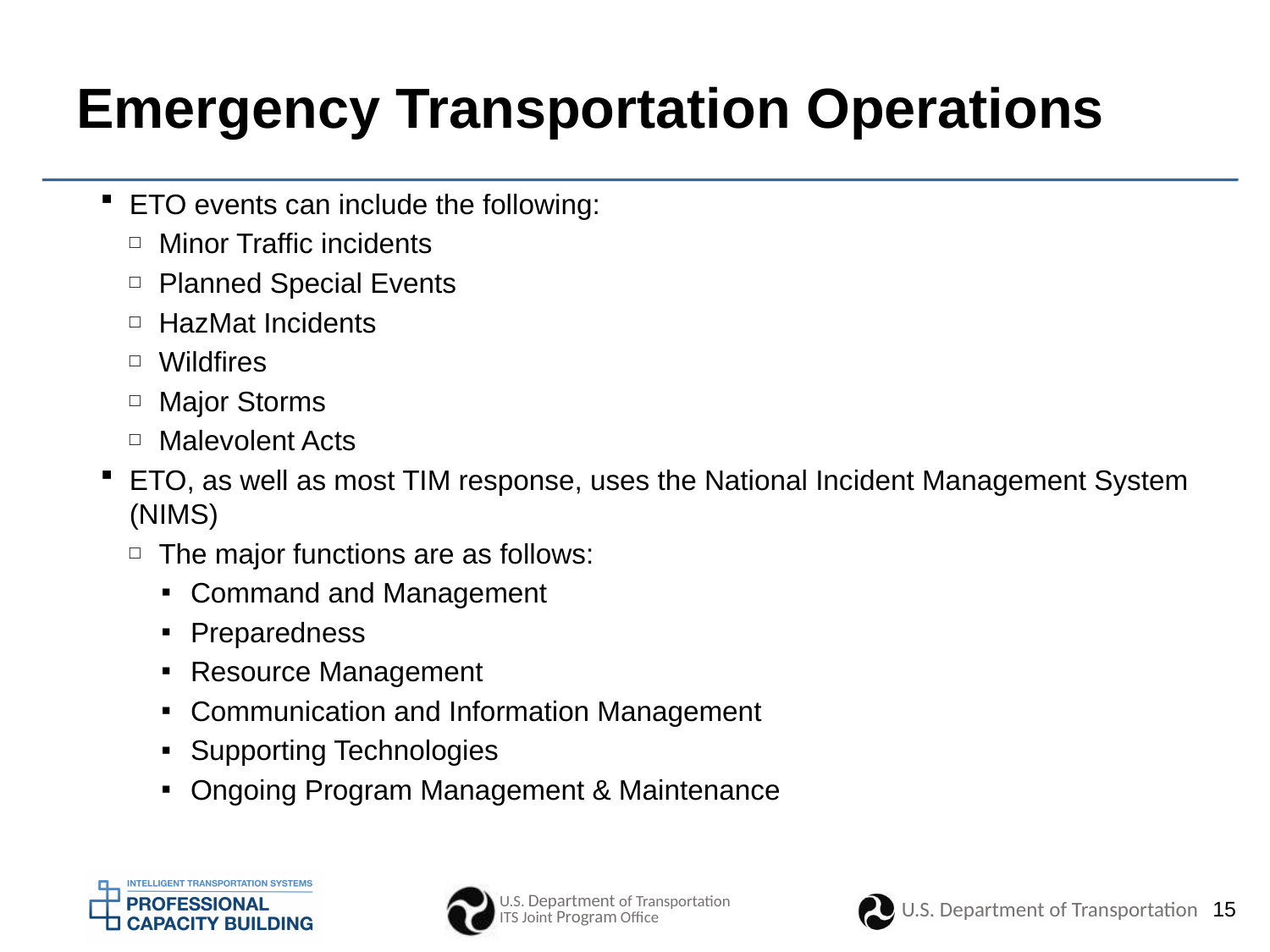

# Emergency Transportation Operations
ETO events can include the following:
Minor Traffic incidents
Planned Special Events
HazMat Incidents
Wildfires
Major Storms
Malevolent Acts
ETO, as well as most TIM response, uses the National Incident Management System (NIMS)
The major functions are as follows:
Command and Management
Preparedness
Resource Management
Communication and Information Management
Supporting Technologies
Ongoing Program Management & Maintenance